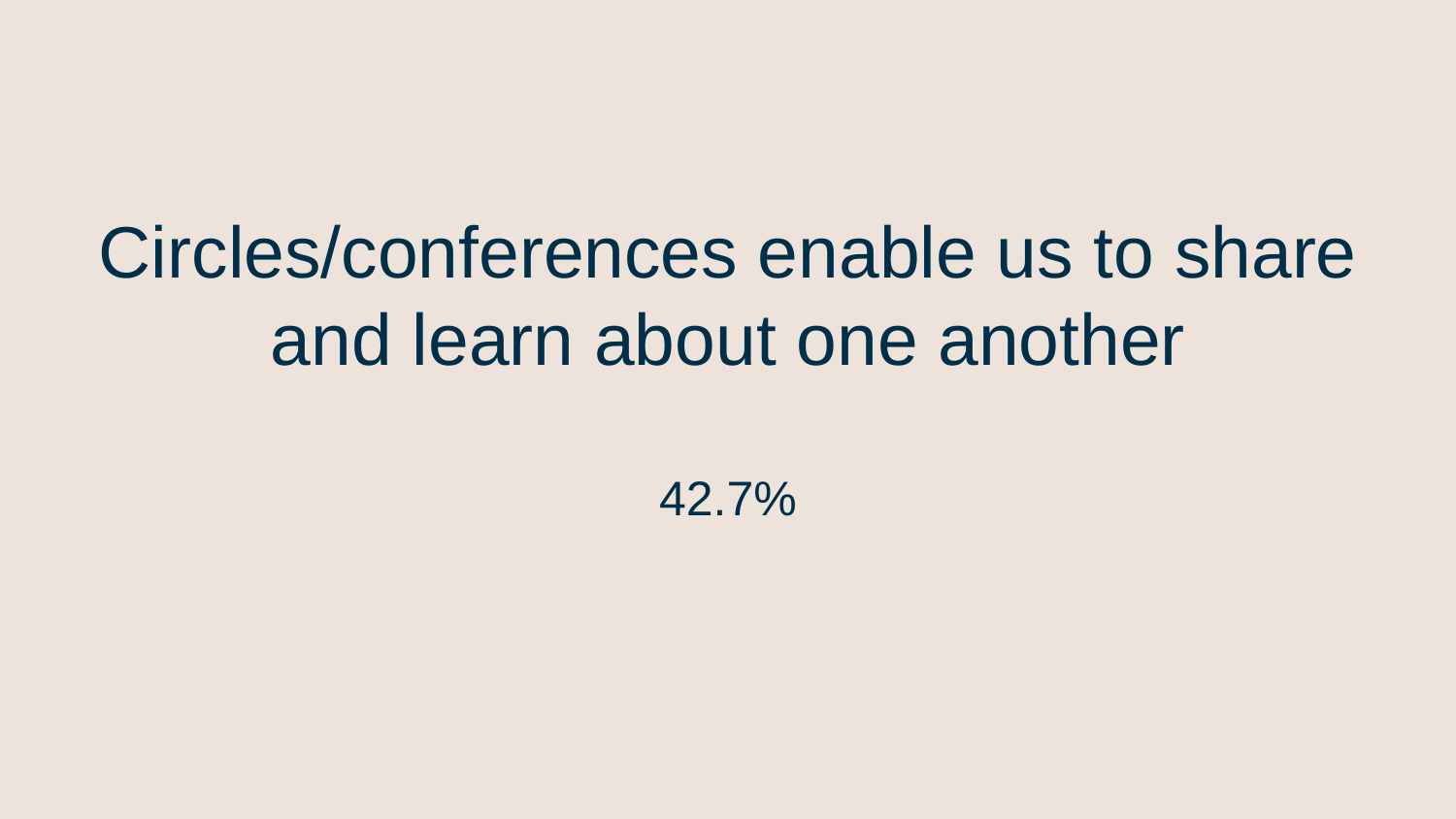

# Circles/conferences enable us to share and learn about one another

42.7%